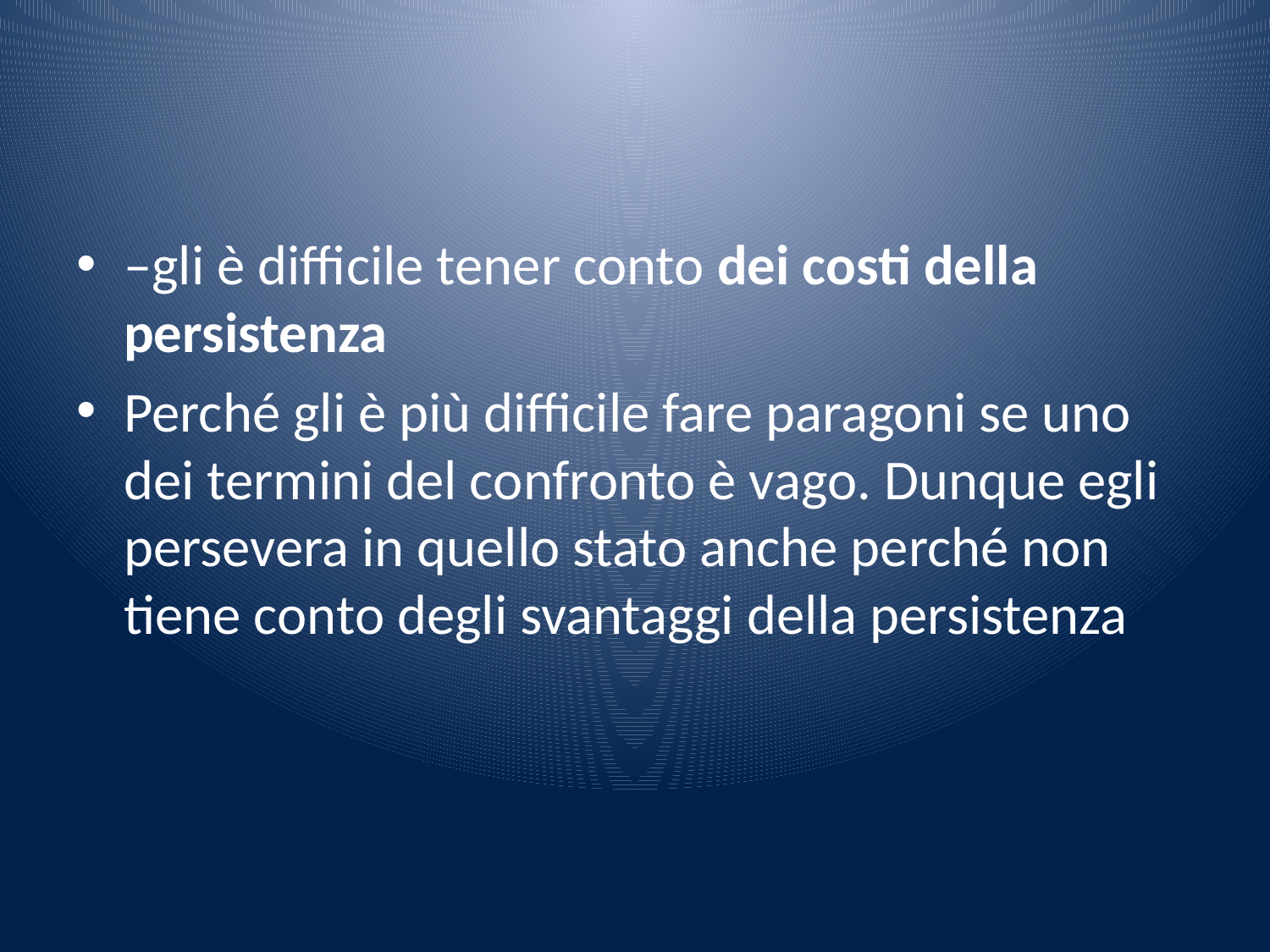

#
–gli è difficile tener conto dei costi della persistenza
Perché gli è più difficile fare paragoni se uno dei termini del confronto è vago. Dunque egli persevera in quello stato anche perché non tiene conto degli svantaggi della persistenza